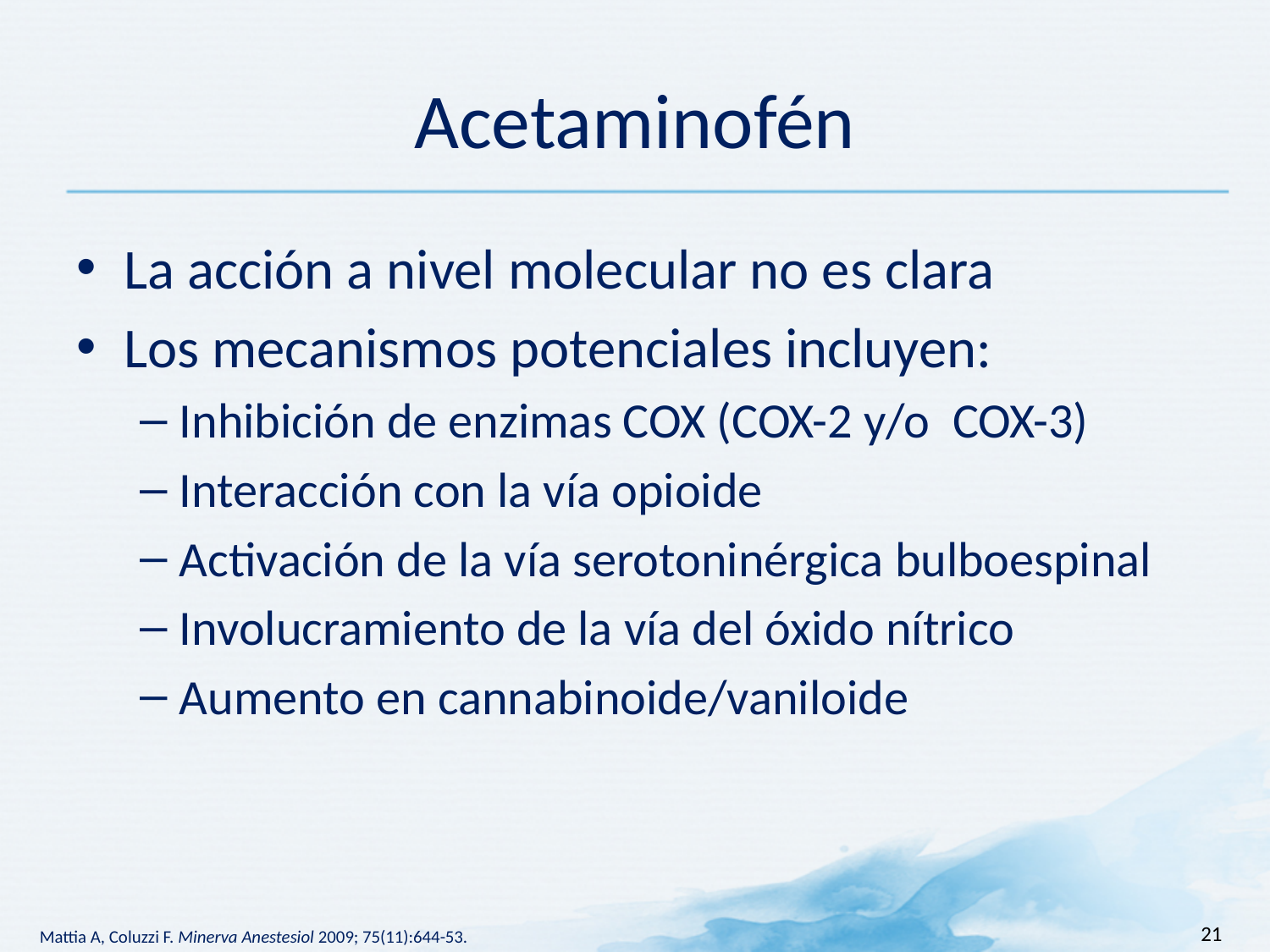

# Acetaminofén
La acción a nivel molecular no es clara
Los mecanismos potenciales incluyen:
Inhibición de enzimas COX (COX-2 y/o  COX-3)
Interacción con la vía opioide
Activación de la vía serotoninérgica bulboespinal
Involucramiento de la vía del óxido nítrico
Aumento en cannabinoide/vaniloide
21
Mattia A, Coluzzi F. Minerva Anestesiol 2009; 75(11):644-53.